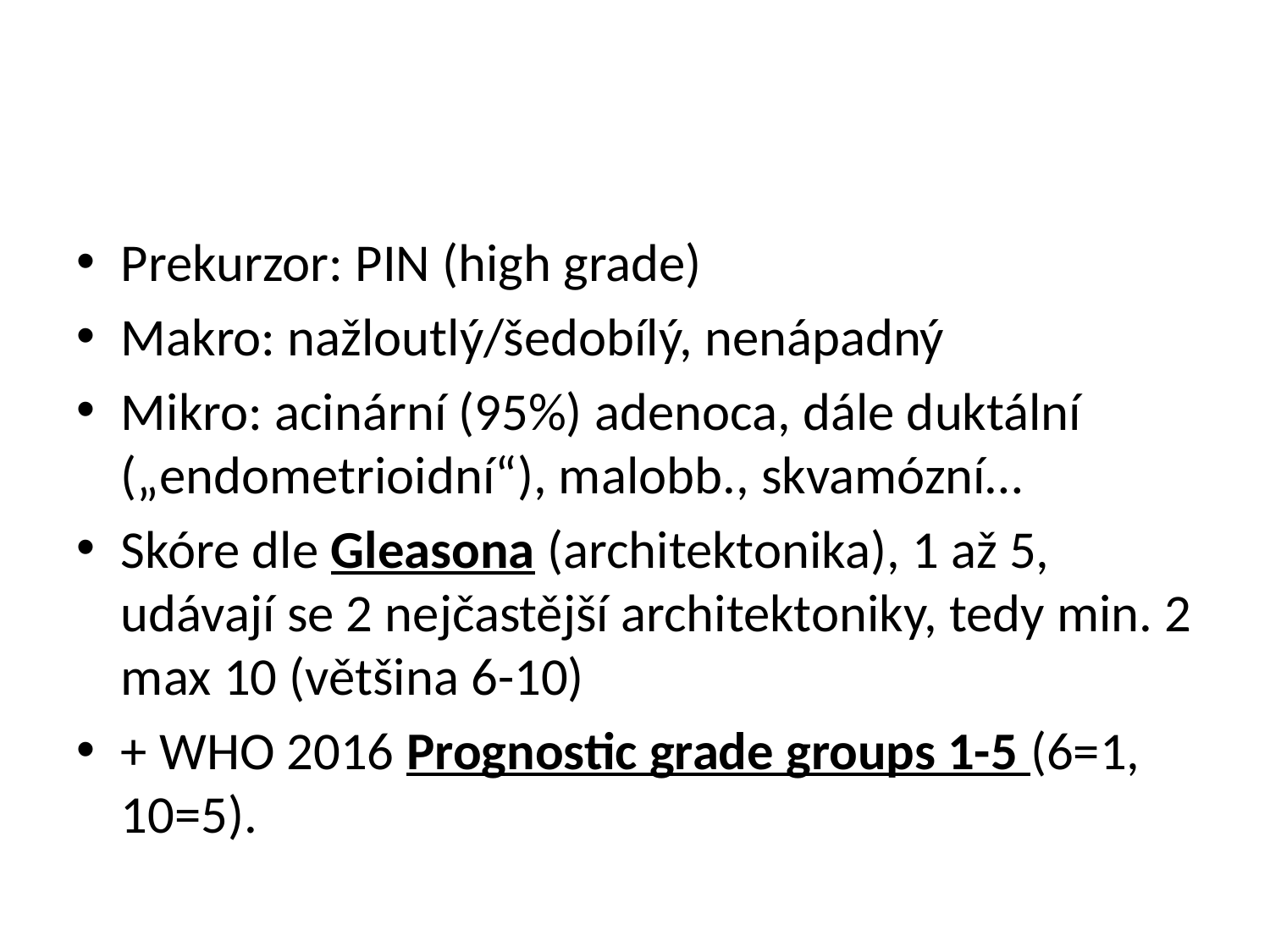

#
Prekurzor: PIN (high grade)
Makro: nažloutlý/šedobílý, nenápadný
Mikro: acinární (95%) adenoca, dále duktální („endometrioidní“), malobb., skvamózní…
Skóre dle Gleasona (architektonika), 1 až 5, udávají se 2 nejčastější architektoniky, tedy min. 2 max 10 (většina 6-10)
+ WHO 2016 Prognostic grade groups 1-5 (6=1, 10=5).